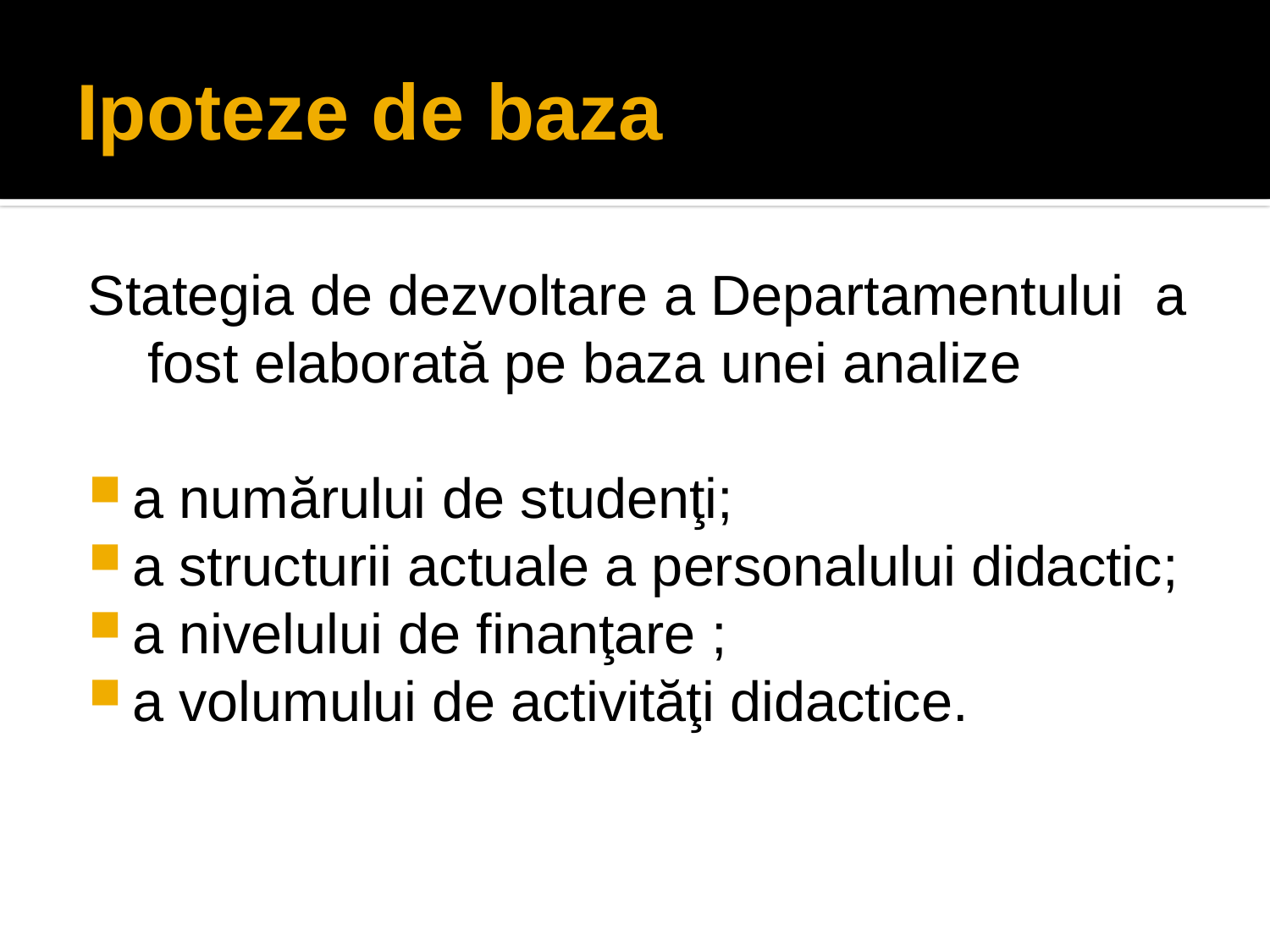

# Ipoteze de baza
Stategia de dezvoltare a Departamentului  a  fost elaborată pe baza unei analize

a numărului de studenţi;
a structurii actuale a personalului didactic;
a nivelului de finanţare ;
a volumului de activităţi didactice.